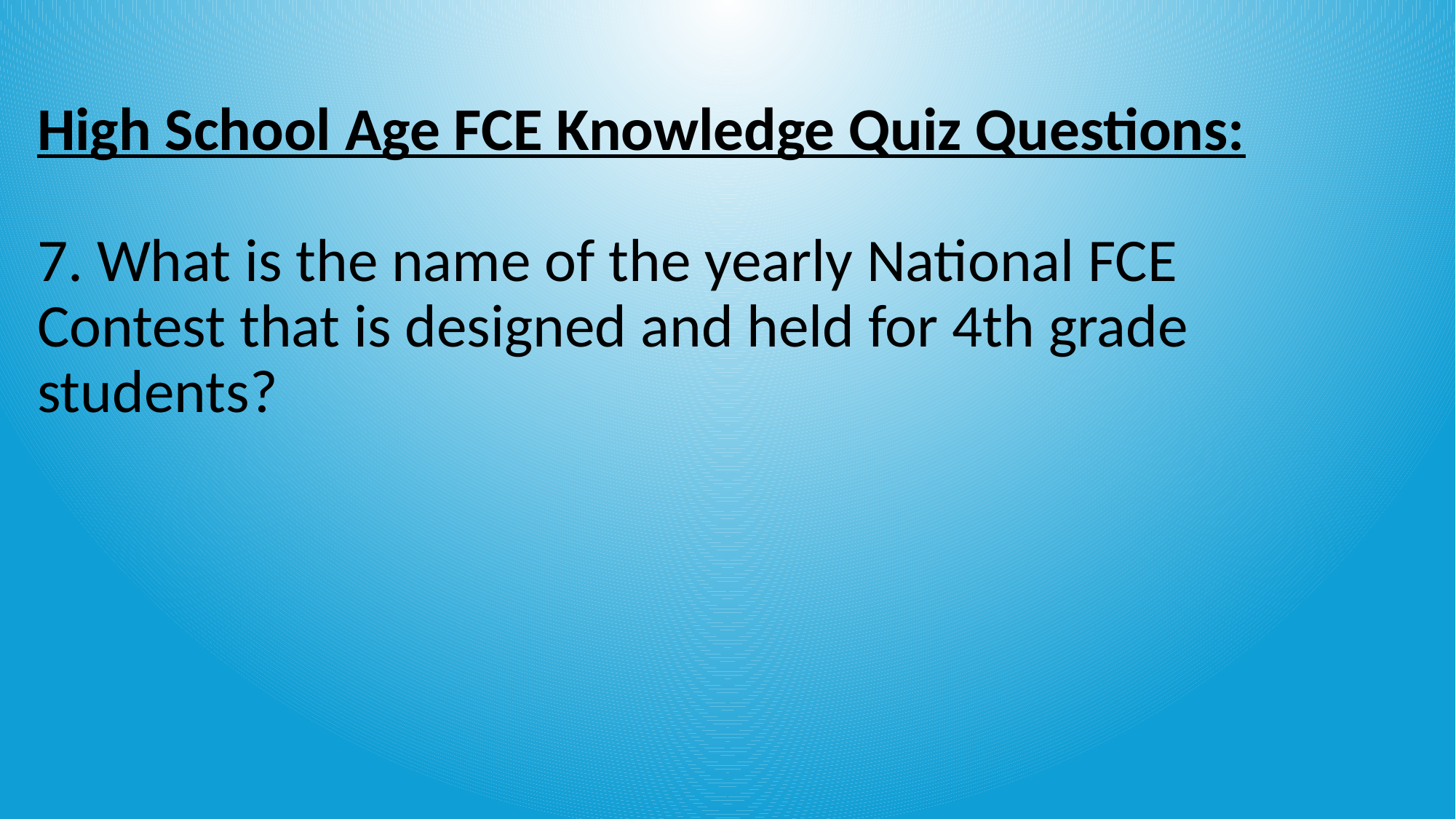

# High School Age FCE Knowledge Quiz Questions: 7. What is the name of the yearly National FCE Contest that is designed and held for 4th grade students?